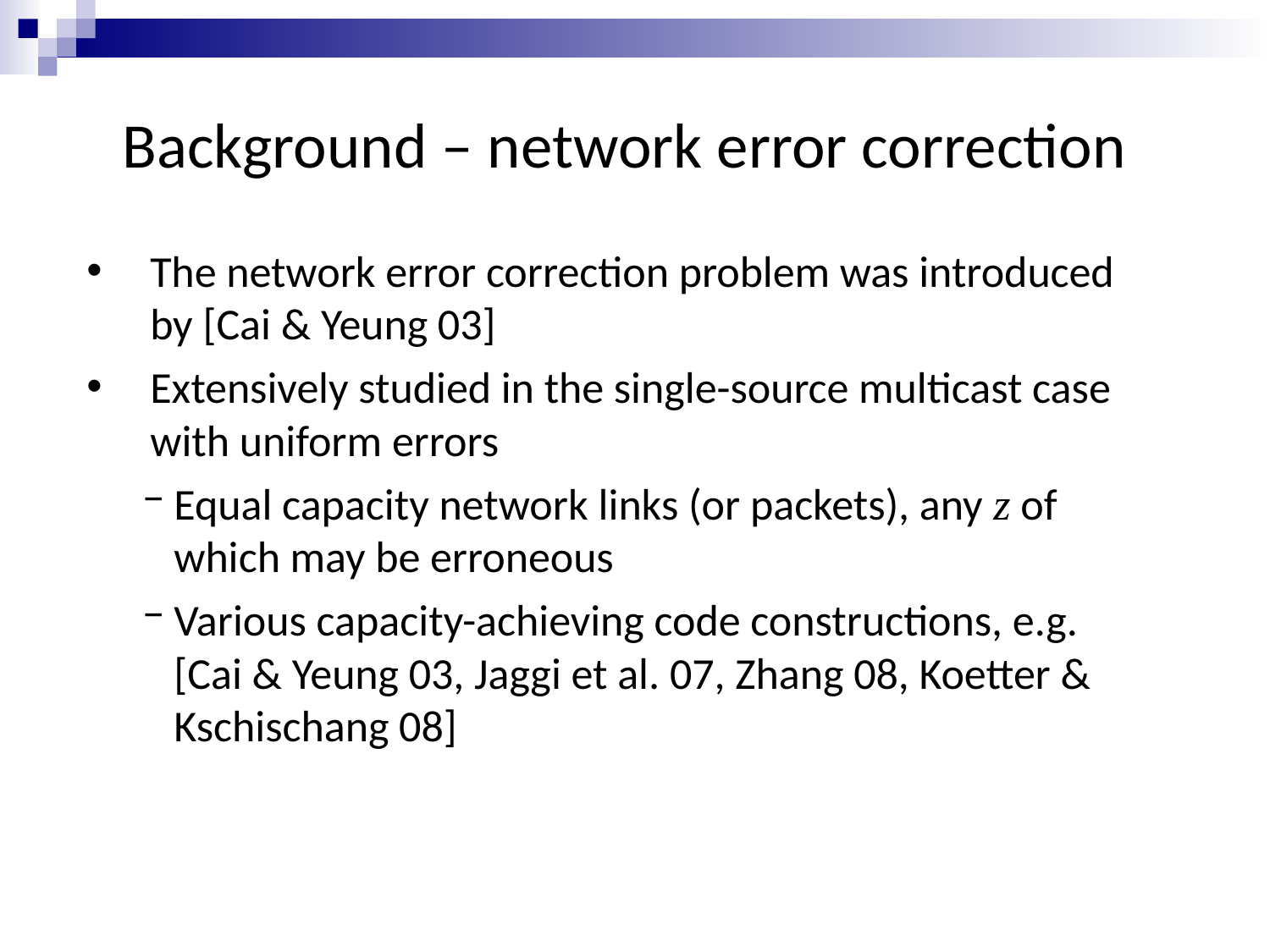

Background – network error correction
The network error correction problem was introduced by [Cai & Yeung 03]
Extensively studied in the single-source multicast case with uniform errors
Equal capacity network links (or packets), any z of which may be erroneous
Various capacity-achieving code constructions, e.g. [Cai & Yeung 03, Jaggi et al. 07, Zhang 08, Koetter & Kschischang 08]